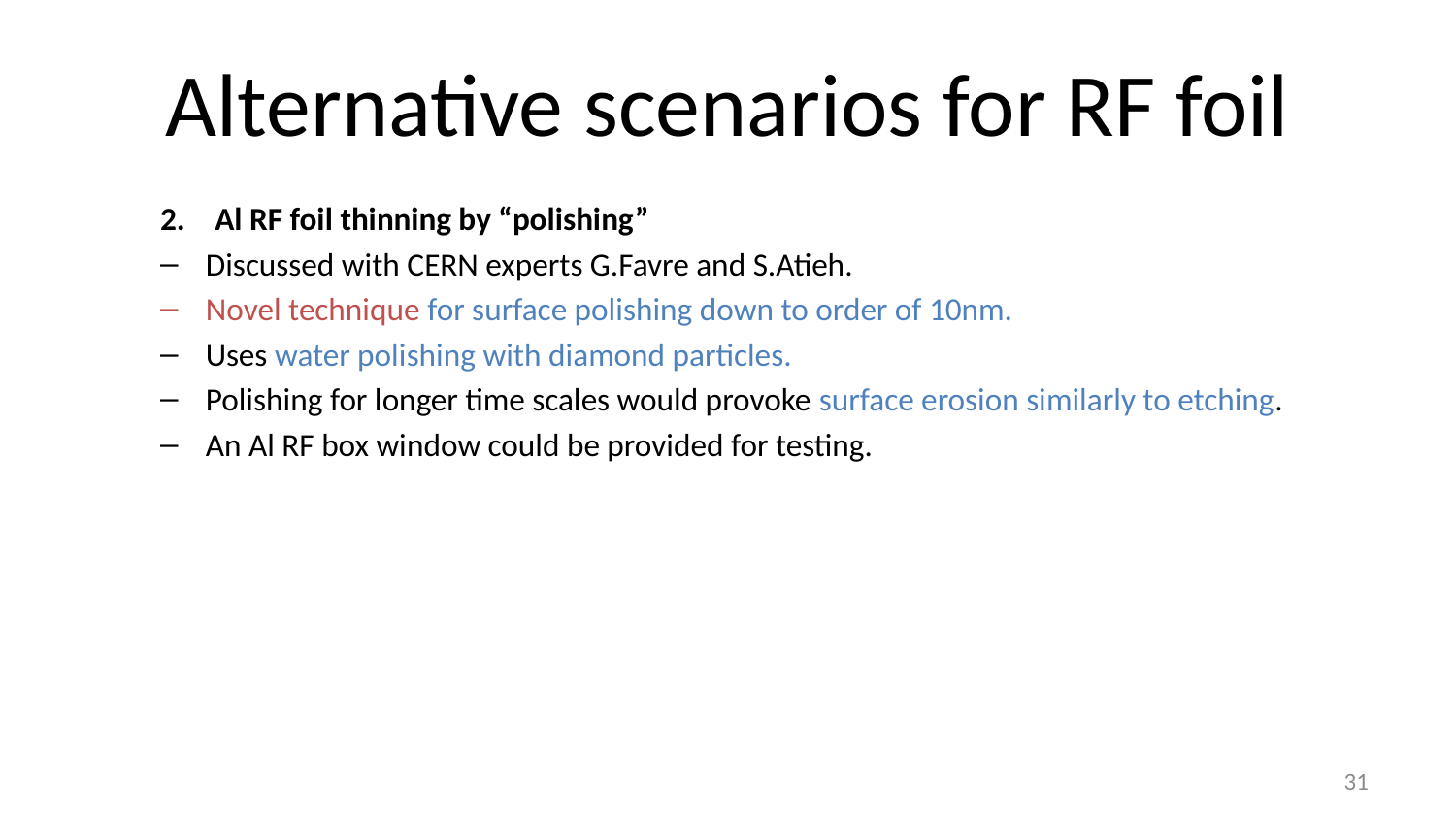

# Alternative scenarios for RF foil
Al RF foil thinning by “polishing”
Discussed with CERN experts G.Favre and S.Atieh.
Novel technique for surface polishing down to order of 10nm.
Uses water polishing with diamond particles.
Polishing for longer time scales would provoke surface erosion similarly to etching.
An Al RF box window could be provided for testing.

31